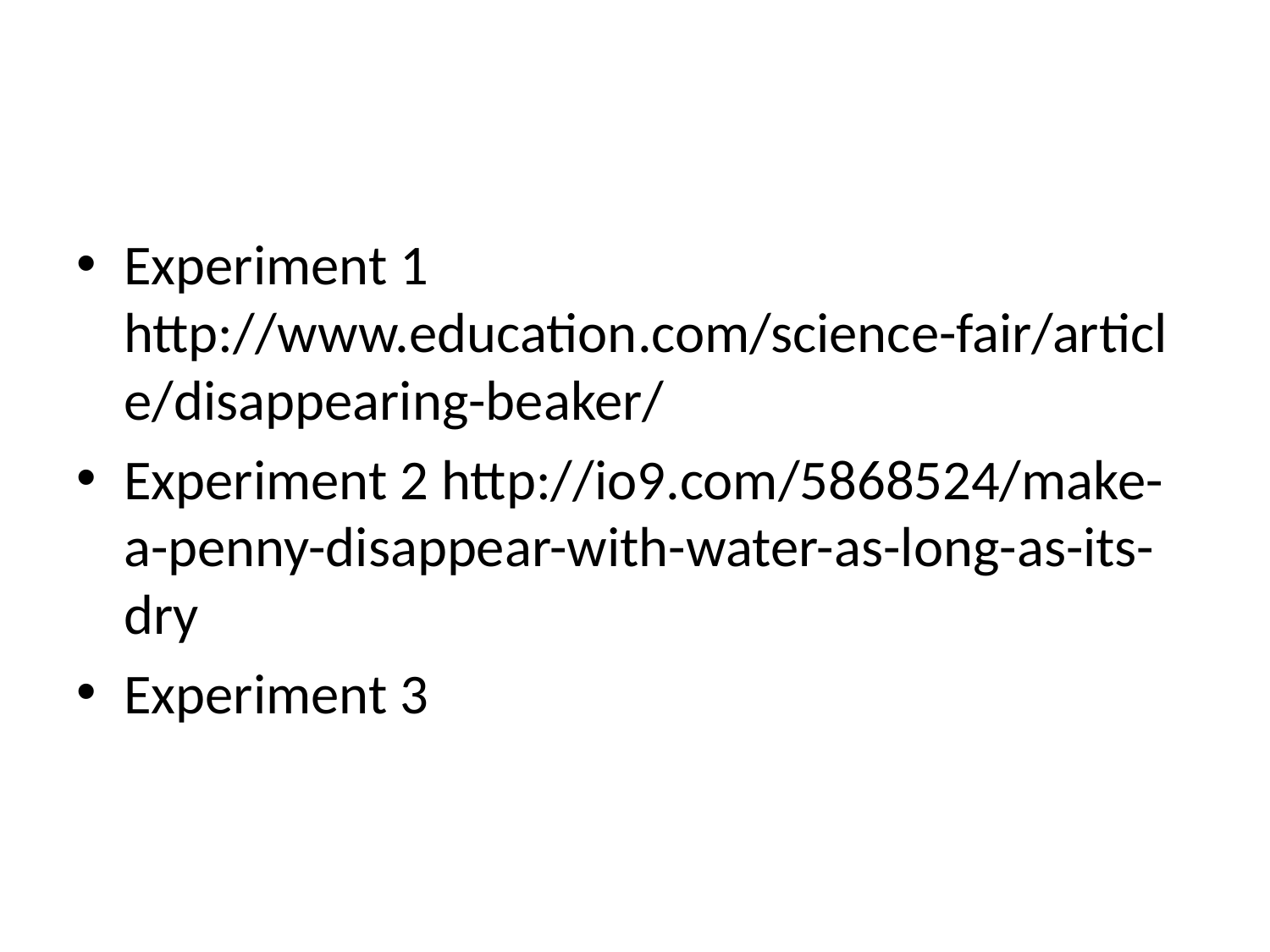

#
Experiment 1 http://www.education.com/science-fair/article/disappearing-beaker/
Experiment 2 http://io9.com/5868524/make-a-penny-disappear-with-water-as-long-as-its-dry
Experiment 3